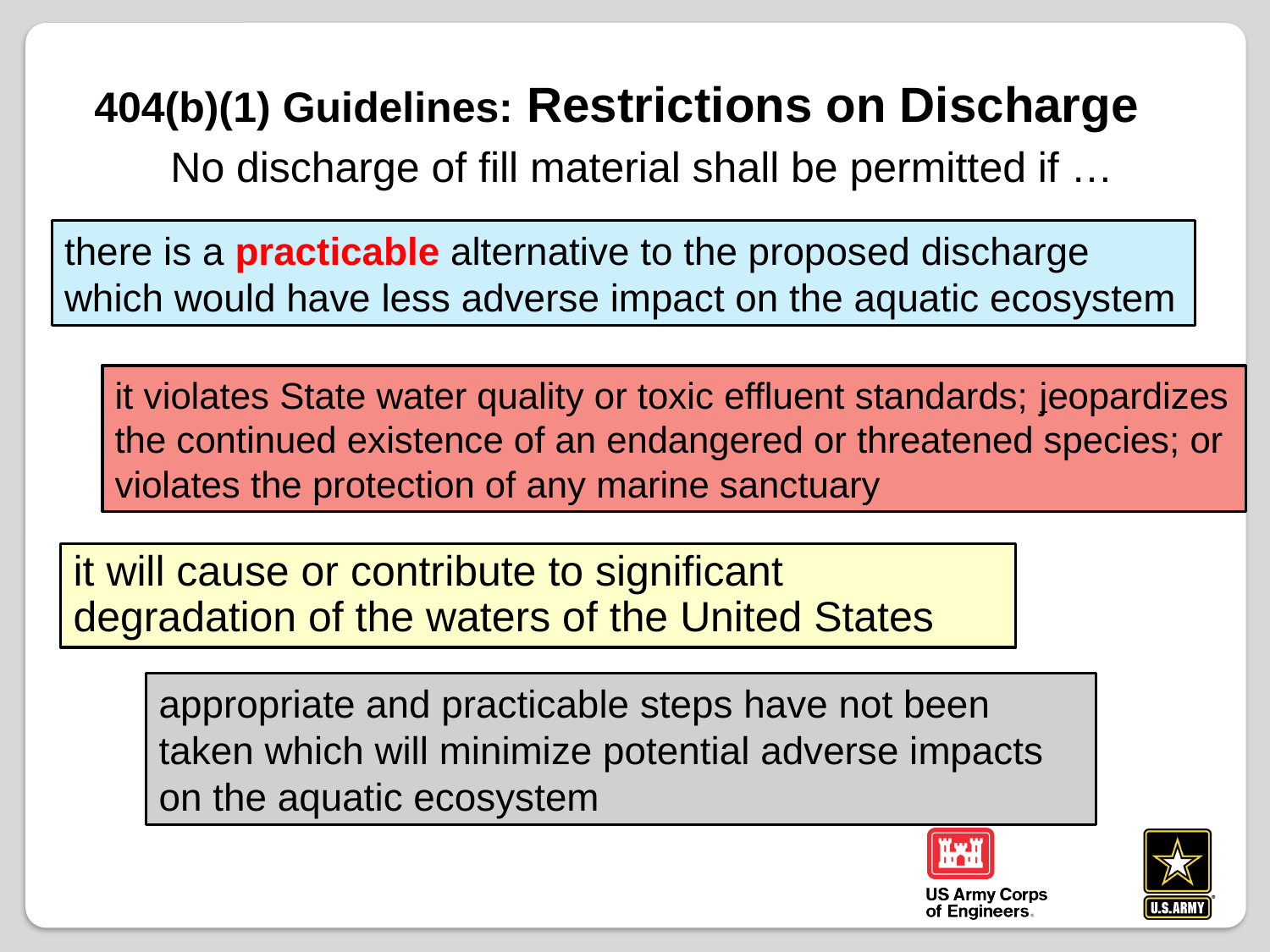

# 404(b)(1) Guidelines: Restrictions on Discharge
No discharge of fill material shall be permitted if …
there is a practicable alternative to the proposed discharge which would have less adverse impact on the aquatic ecosystem
it violates State water quality or toxic effluent standards; jeopardizes the continued existence of an endangered or threatened species; or violates the protection of any marine sanctuary
it will cause or contribute to significant degradation of the waters of the United States
appropriate and practicable steps have not been taken which will minimize potential adverse impacts on the aquatic ecosystem